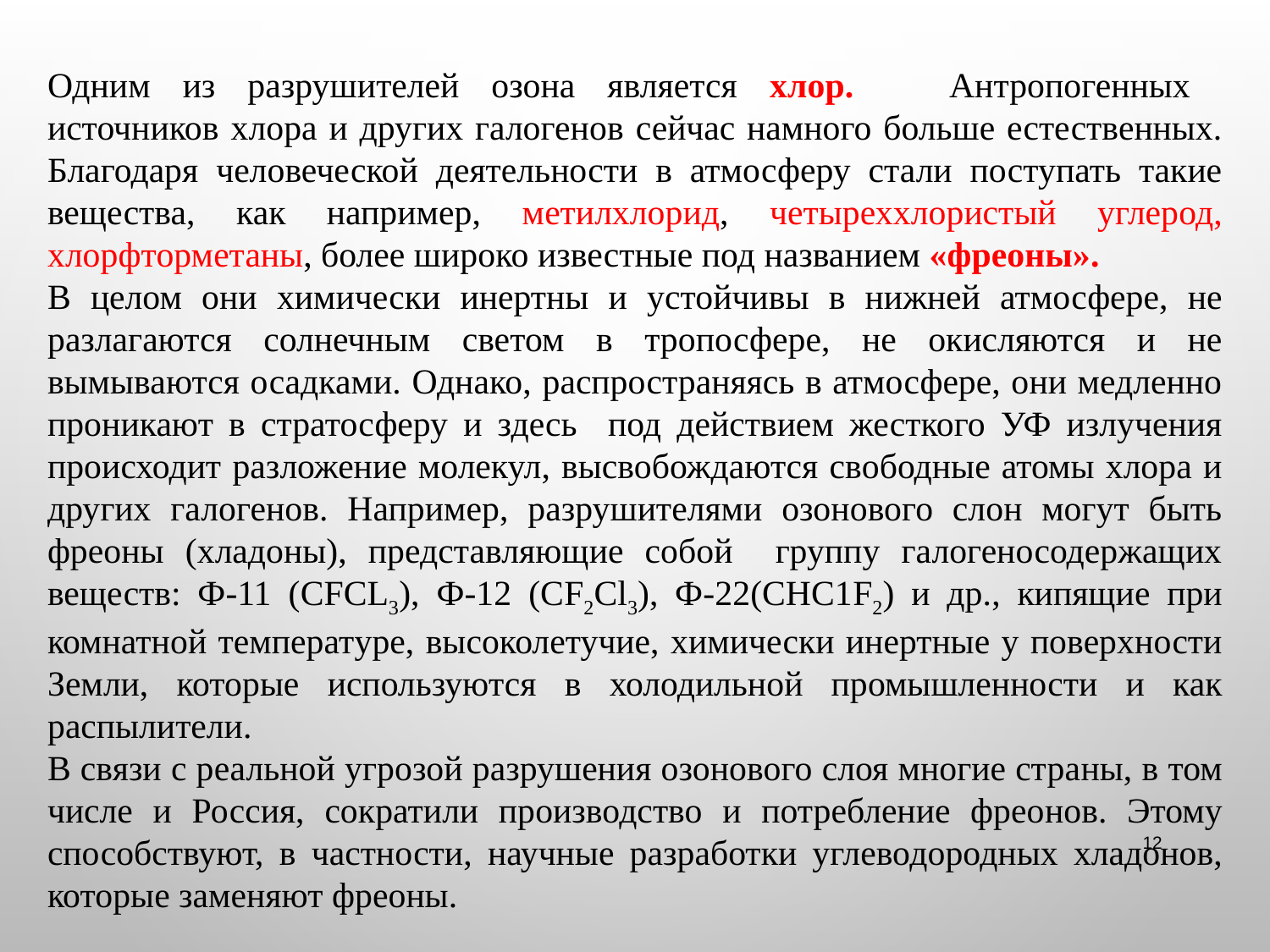

Одним из разрушителей озона является хлор. 	Антропогенных  источников хлора и других галогенов сейчас намного больше естественных. Благодаря человеческой деятельности в атмосферу стали поступать такие вещества, как например, метилхлорид, четыреххлористый углерод, хлорфторметаны, более широко известные под названием «фреоны».
В целом они химически инертны и устойчивы в нижней атмосфере, не разлагаются солнечным светом в тропосфере, не окисляются и не вымываются осадками. Однако, распространяясь в атмосфере, они медленно проникают в стратосферу и здесь  под действием жесткого УФ излучения происходит разложение молекул, высвобождаются свободные атомы хлора и других галогенов. Например, разрушителями озонового слон могут быть фреоны (хладоны), представляющие собой  группу галогеносодержащих веществ: Ф-11 (CFCL3), Ф-12 (СF2Cl3), Ф-22(СНС1F2) и др., кипящие при комнатной температype, высоколетучие, химически инертные у поверхности Земли, которые используются в холодильной промышленности и как распылители.
В связи с реальной угрозой разрушения озонового слоя многие стра­ны, в том числе и Россия, сократили производство и потребление фрео­нов. Этому способствуют, в частности, научные разработки углево­дородных хладонов, которые заменяют фреоны.
12